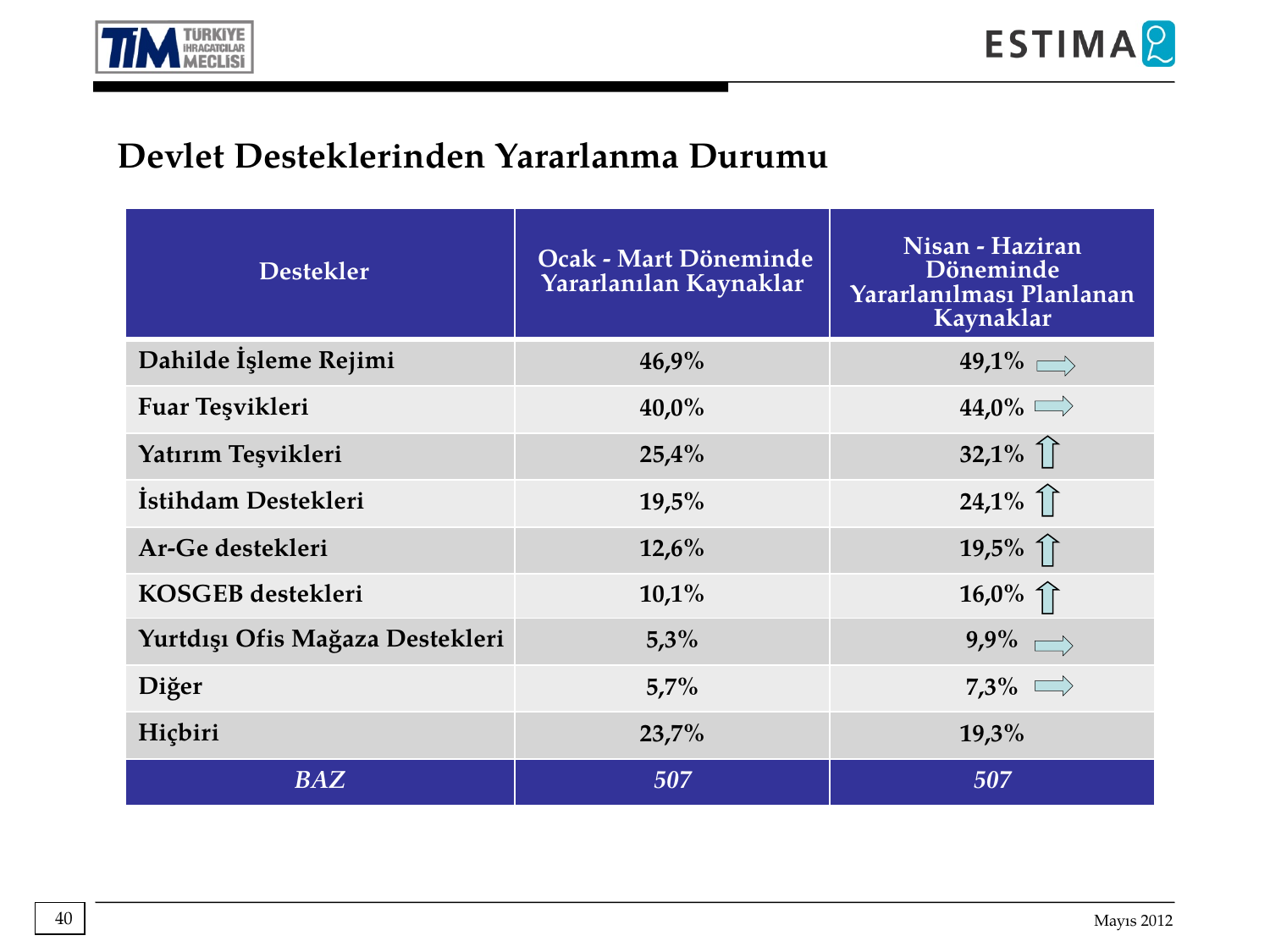

Devlet Desteklerinden Yararlanma Durumu
| Destekler | Ocak - Mart Döneminde Yararlanılan Kaynaklar | Nisan - Haziran Döneminde Yararlanılması Planlanan Kaynaklar |
| --- | --- | --- |
| Dahilde İşleme Rejimi | 46,9% | 49,1% |
| Fuar Teşvikleri | 40,0% | 44,0% |
| Yatırım Teşvikleri | 25,4% | 32,1% |
| İstihdam Destekleri | 19,5% | 24,1% |
| Ar-Ge destekleri | 12,6% | 19,5% |
| KOSGEB destekleri | 10,1% | 16,0% |
| Yurtdışı Ofis Mağaza Destekleri | 5,3% | 9,9% |
| Diğer | 5,7% | 7,3% |
| Hiçbiri | 23,7% | 19,3% |
| BAZ | 507 | 507 |